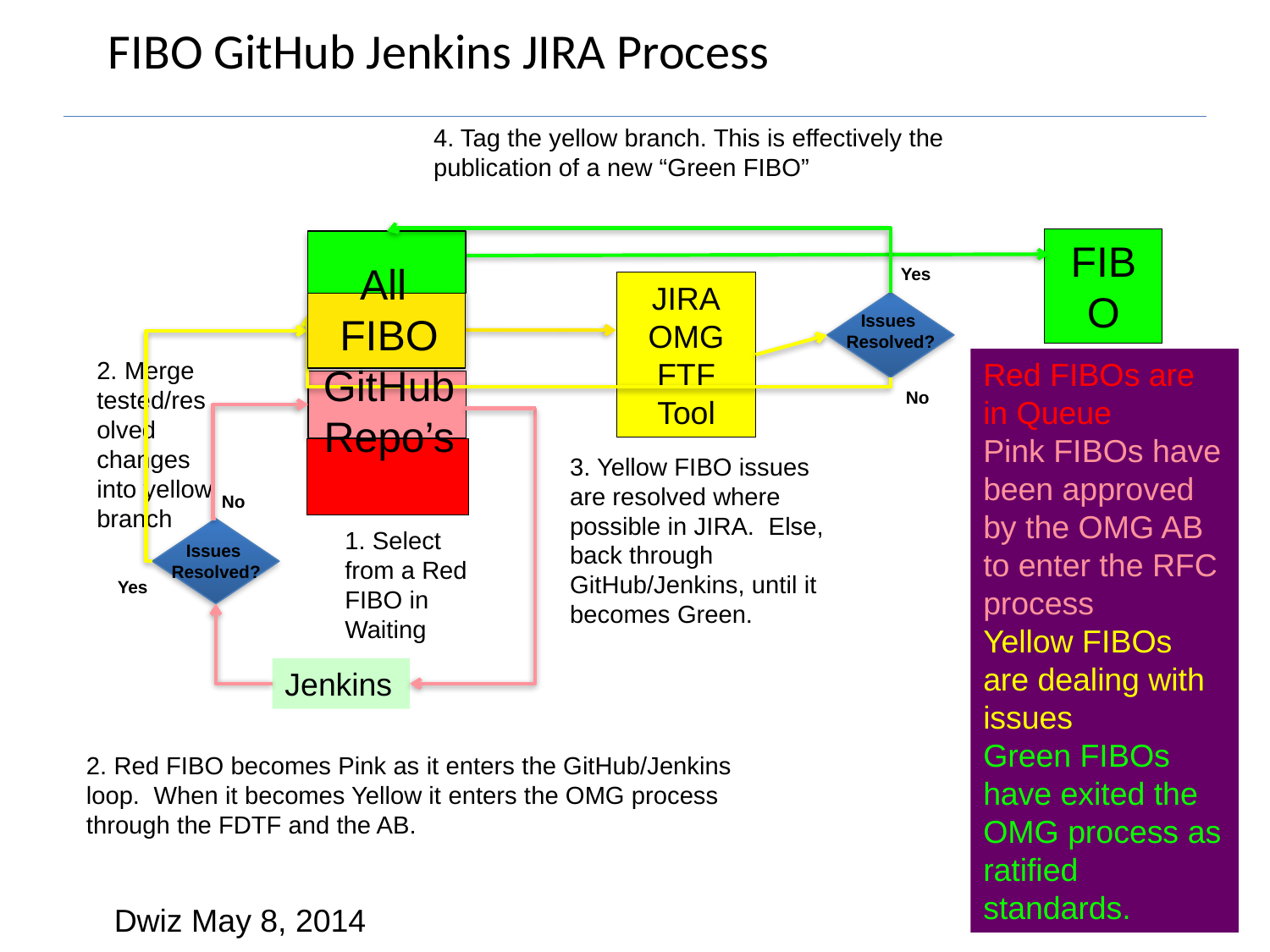

# FIBO GitHub Jenkins JIRA Process
4. Tag the yellow branch. This is effectively the publication of a new “Green FIBO”
FIBO

All
FIBO GitHub
Repo’s
Yes
JIRA
OMG FTF Tool

Issues
Resolved?

Red FIBOs are in Queue
Pink FIBOs have been approved by the OMG AB to enter the RFC process
Yellow FIBOs are dealing with issues
Green FIBOs have exited the OMG process as ratified standards.
2. Merge tested/resolved changes into yellow branch

No

3. Yellow FIBO issues are resolved where possible in JIRA.  Else, back through GitHub/Jenkins, until it becomes Green.
No

Issues
Resolved?
1. Select from a Red FIBO in Waiting
Yes
Jenkins
2. Red FIBO becomes Pink as it enters the GitHub/Jenkins loop.  When it becomes Yellow it enters the OMG process through the FDTF and the AB.
Dwiz May 8, 2014